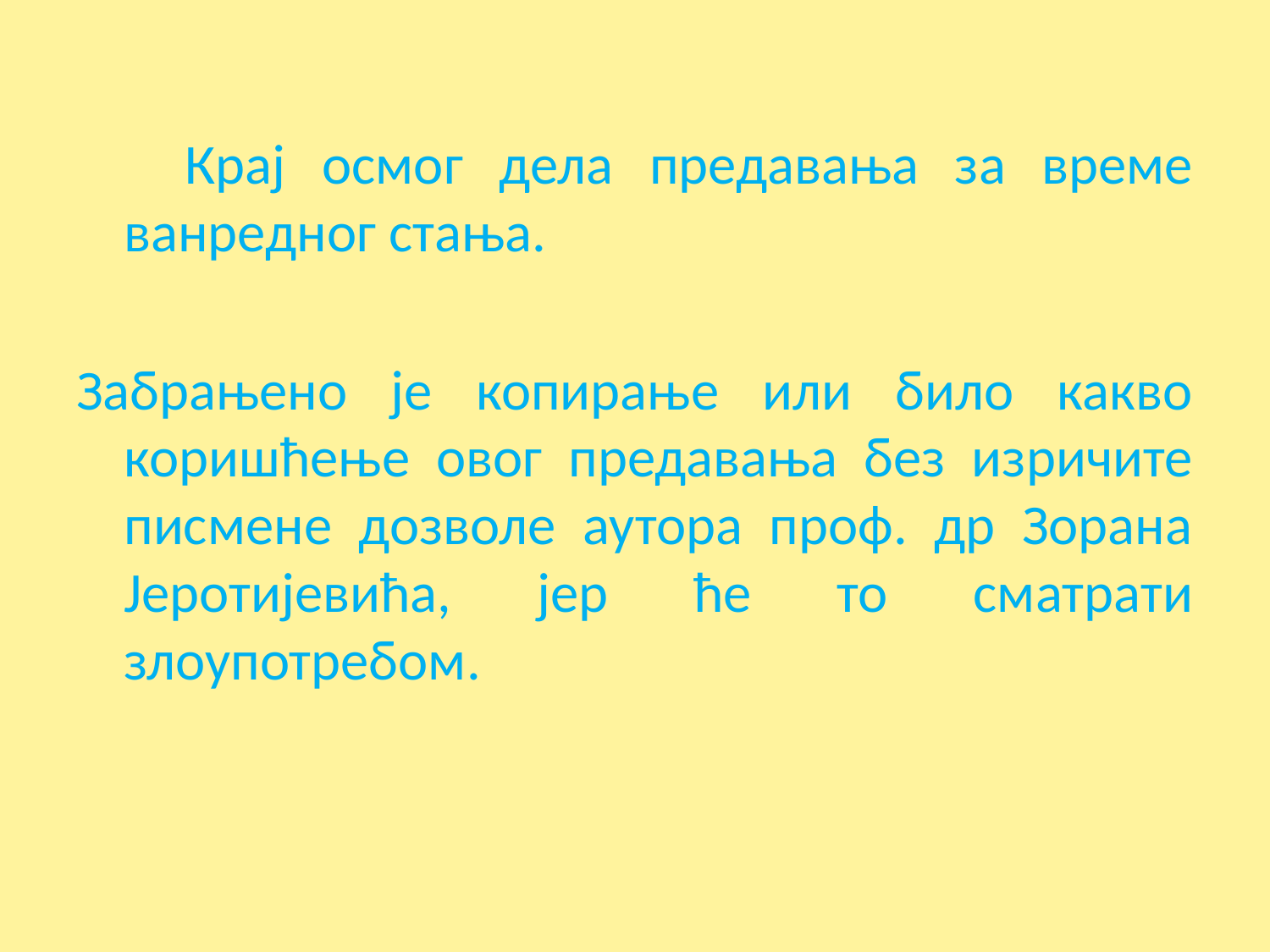

Крај осмог дела предавања за време ванредног стања.

Забрањено је копирање или било какво коришћење овог предавања без изричите писмене дозволе аутора проф. др Зорана Јеротијевића, јер ће то сматрати злоупотребом.